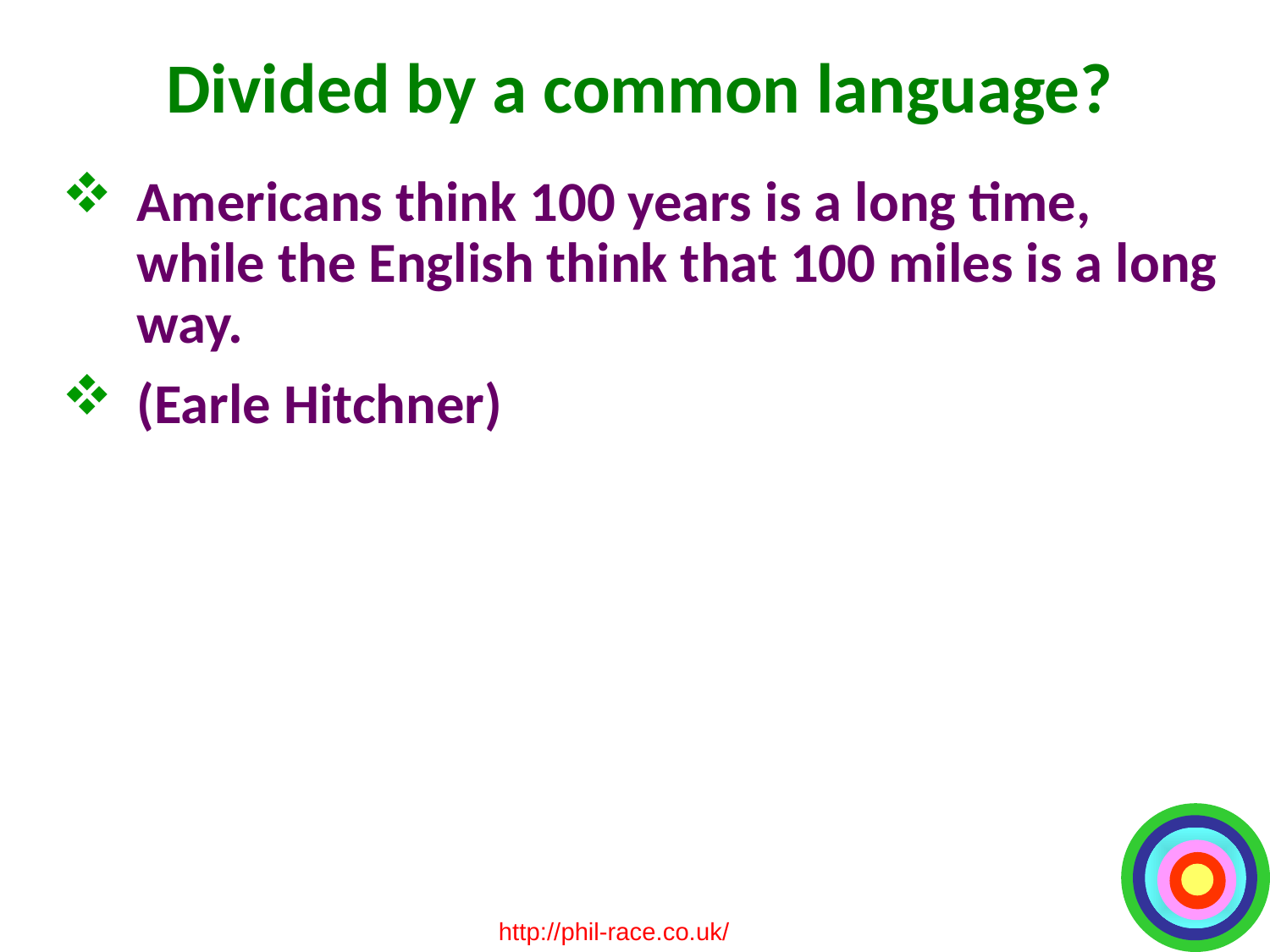

# Divided by a common language?
Americans think 100 years is a long time, while the English think that 100 miles is a long way.
(Earle Hitchner)